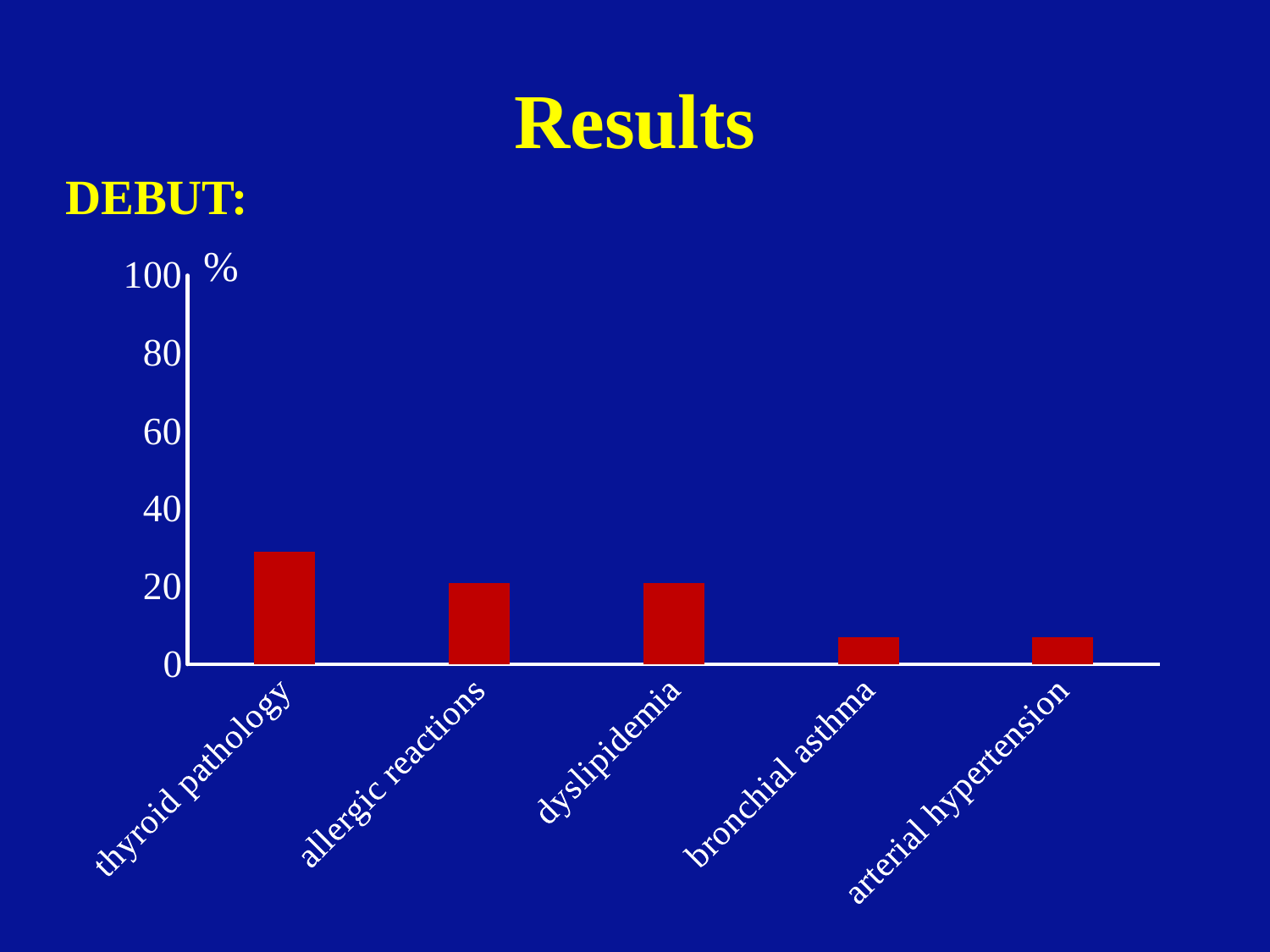

# Results
DEBUT:

%

### Chart

| Category | MODY 2 |
|---|---|
| thyroid pathology | 29.0 |
| allergic reactions | 21.0 |
| dyslipidemia | 21.0 |
| bronchial asthma | 7.0 |
| arterial hypertension | 7.0 |